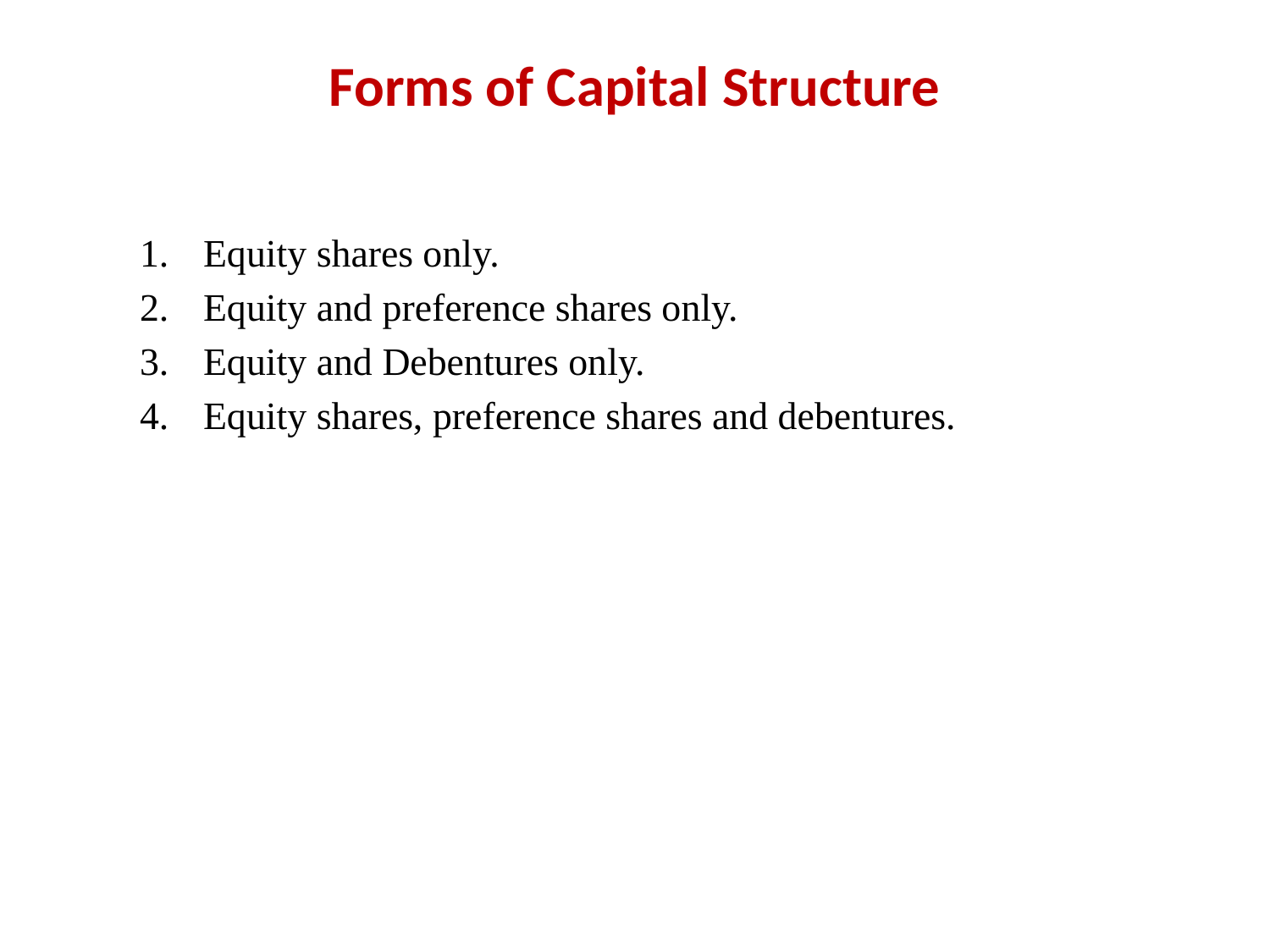

# Forms of Capital Structure
Equity shares only.
Equity and preference shares only.
Equity and Debentures only.
Equity shares, preference shares and debentures.